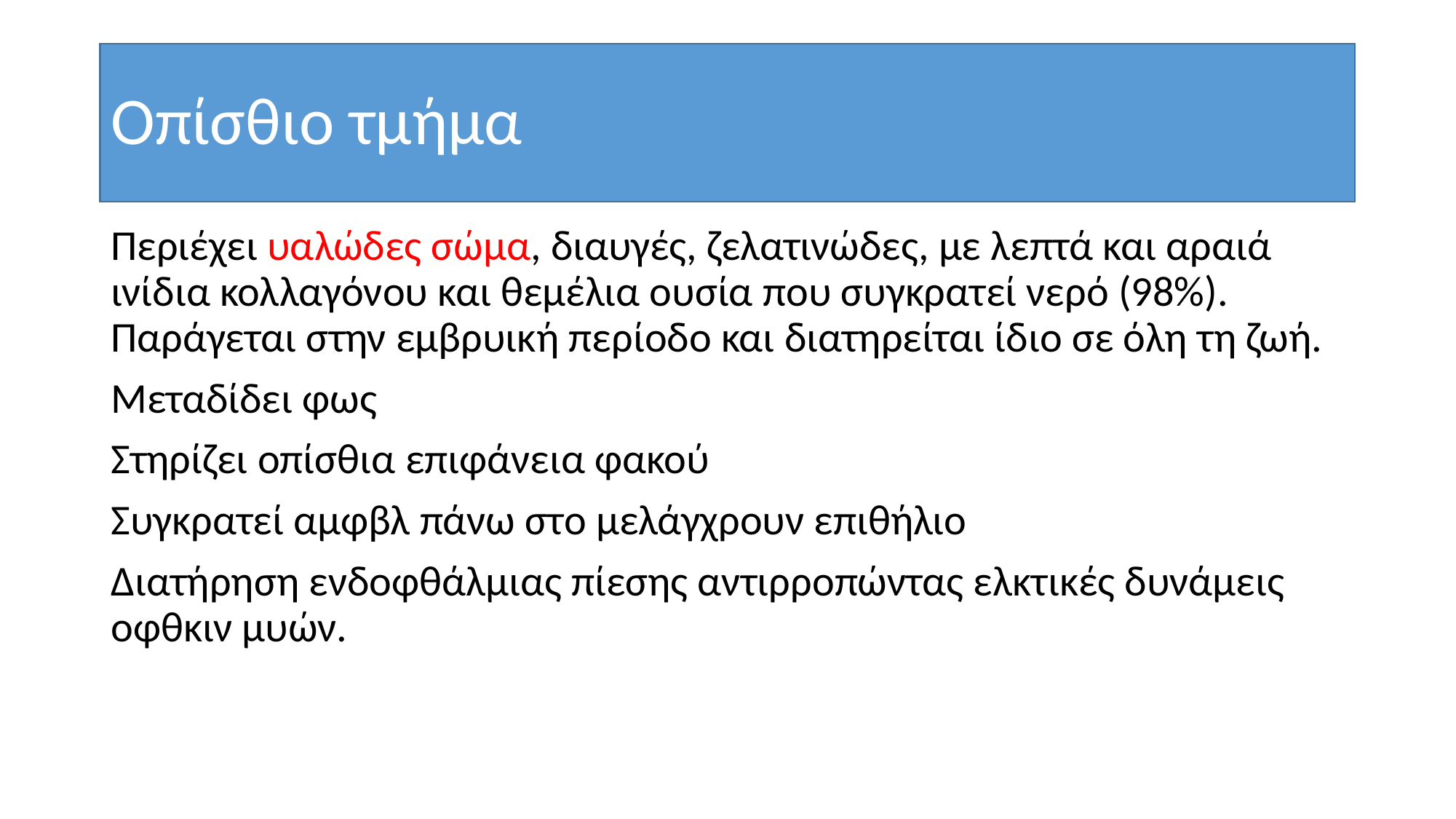

# Οπίσθιο τμήμα
Περιέχει υαλώδες σώμα, διαυγές, ζελατινώδες, με λεπτά και αραιά ινίδια κολλαγόνου και θεμέλια ουσία που συγκρατεί νερό (98%). Παράγεται στην εμβρυική περίοδο και διατηρείται ίδιο σε όλη τη ζωή.
Μεταδίδει φως
Στηρίζει οπίσθια επιφάνεια φακού
Συγκρατεί αμφβλ πάνω στο μελάγχρουν επιθήλιο
Διατήρηση ενδοφθάλμιας πίεσης αντιρροπώντας ελκτικές δυνάμεις οφθκιν μυών.